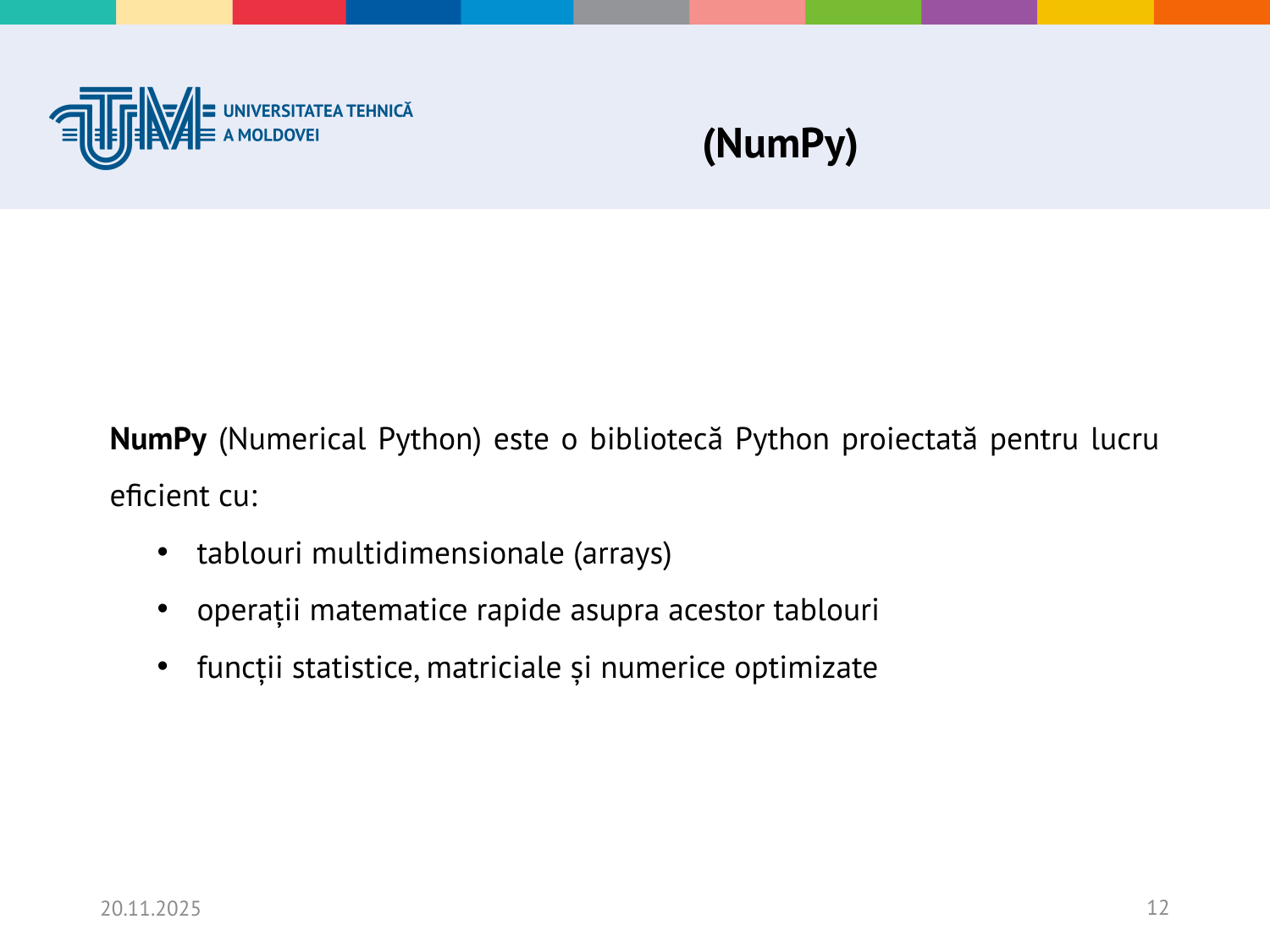

# (NumPy)
NumPy (Numerical Python) este o bibliotecă Python proiectată pentru lucru eficient cu:
tablouri multidimensionale (arrays)
operații matematice rapide asupra acestor tablouri
funcții statistice, matriciale și numerice optimizate
20.11.2025
12